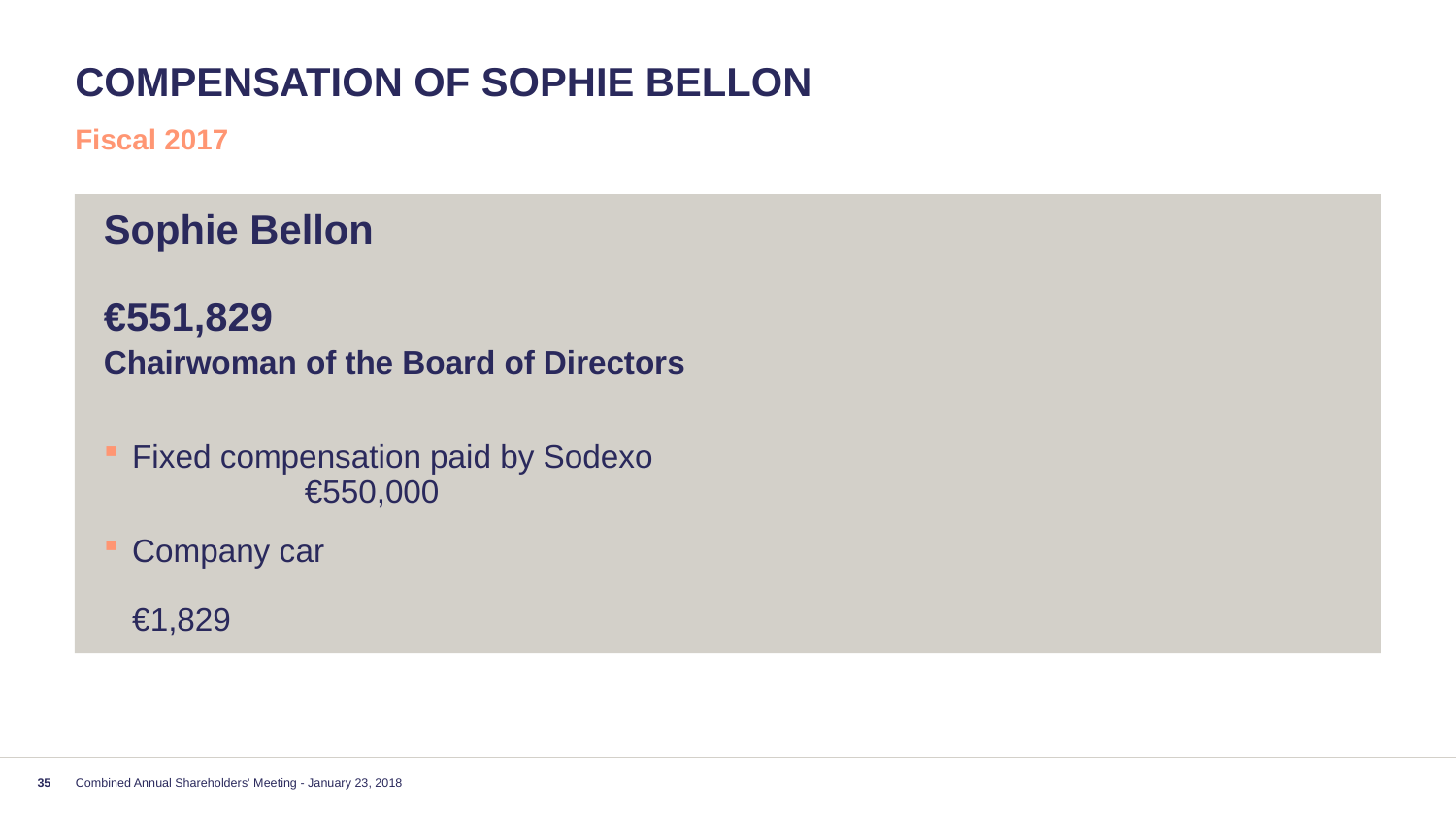

# Compensation of Sophie Bellon
Fiscal 2017
Sophie Bellon	€551,829
Chairwoman of the Board of Directors

Fixed compensation paid by Sodexo	€550,000
Company car	€1,829
35
Combined Annual Shareholders' Meeting - January 23, 2018